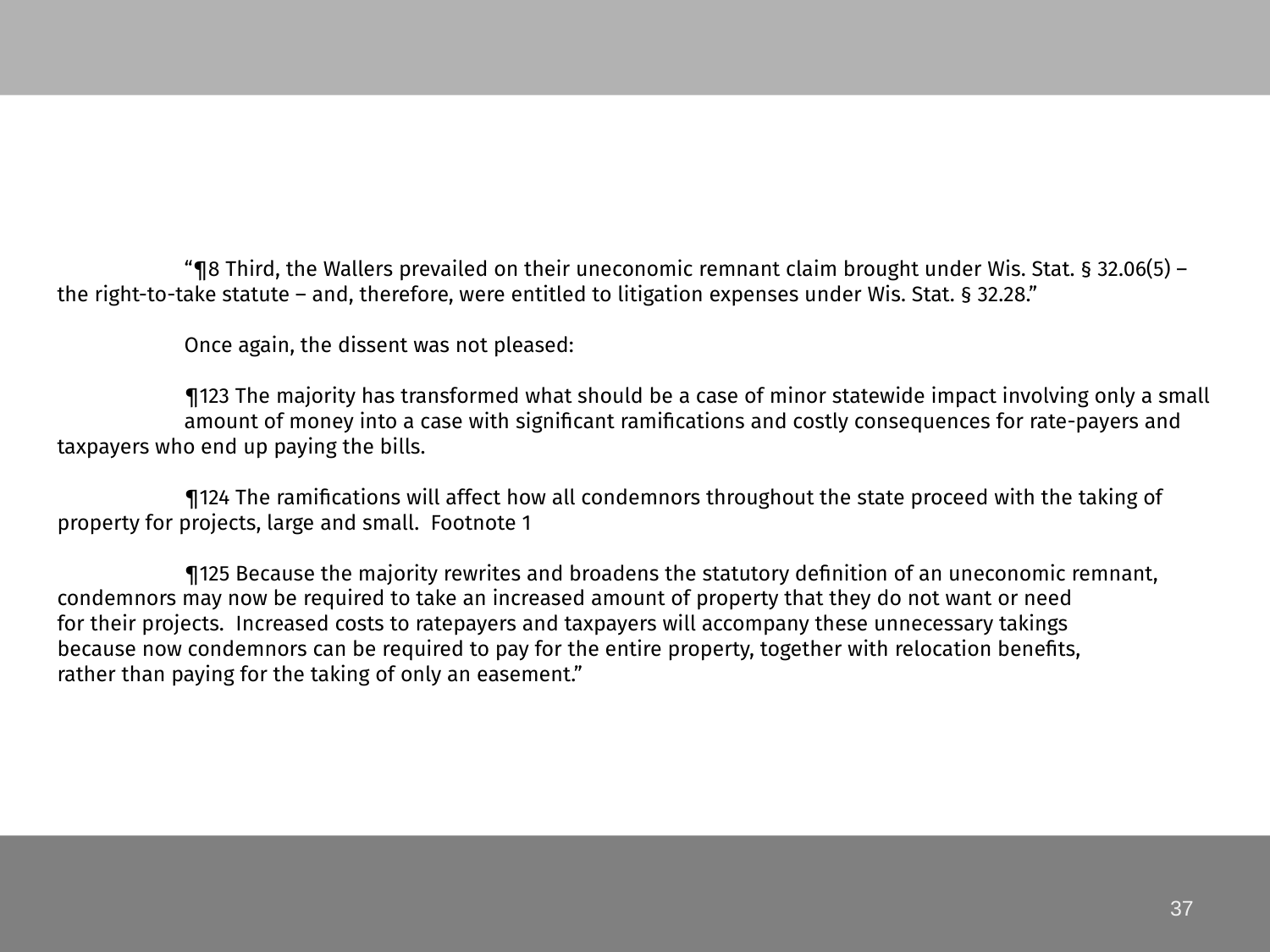

# “¶8 Third, the Wallers prevailed on their uneconomic remnant claim brought under Wis. Stat. § 32.06(5) – 	the right-to-take statute – and, therefore, were entitled to litigation expenses under Wis. Stat. § 32.28.” Once again, the dissent was not pleased: ¶123 The majority has transformed what should be a case of minor statewide impact involving only a small 	amount of money into a case with significant ramifications and costly consequences for rate-payers and 	taxpayers who end up paying the bills. ¶124 The ramifications will affect how all condemnors throughout the state proceed with the taking of 	property for projects, large and small.  Footnote 1 ¶125 Because the majority rewrites and broadens the statutory definition of an uneconomic remnant, 	condemnors may now be required to take an increased amount of property that they do not want or need 	for their projects.  Increased costs to ratepayers and taxpayers will accompany these unnecessary takings 	because now condemnors can be required to pay for the entire property, together with relocation benefits, 	rather than paying for the taking of only an easement.”
37